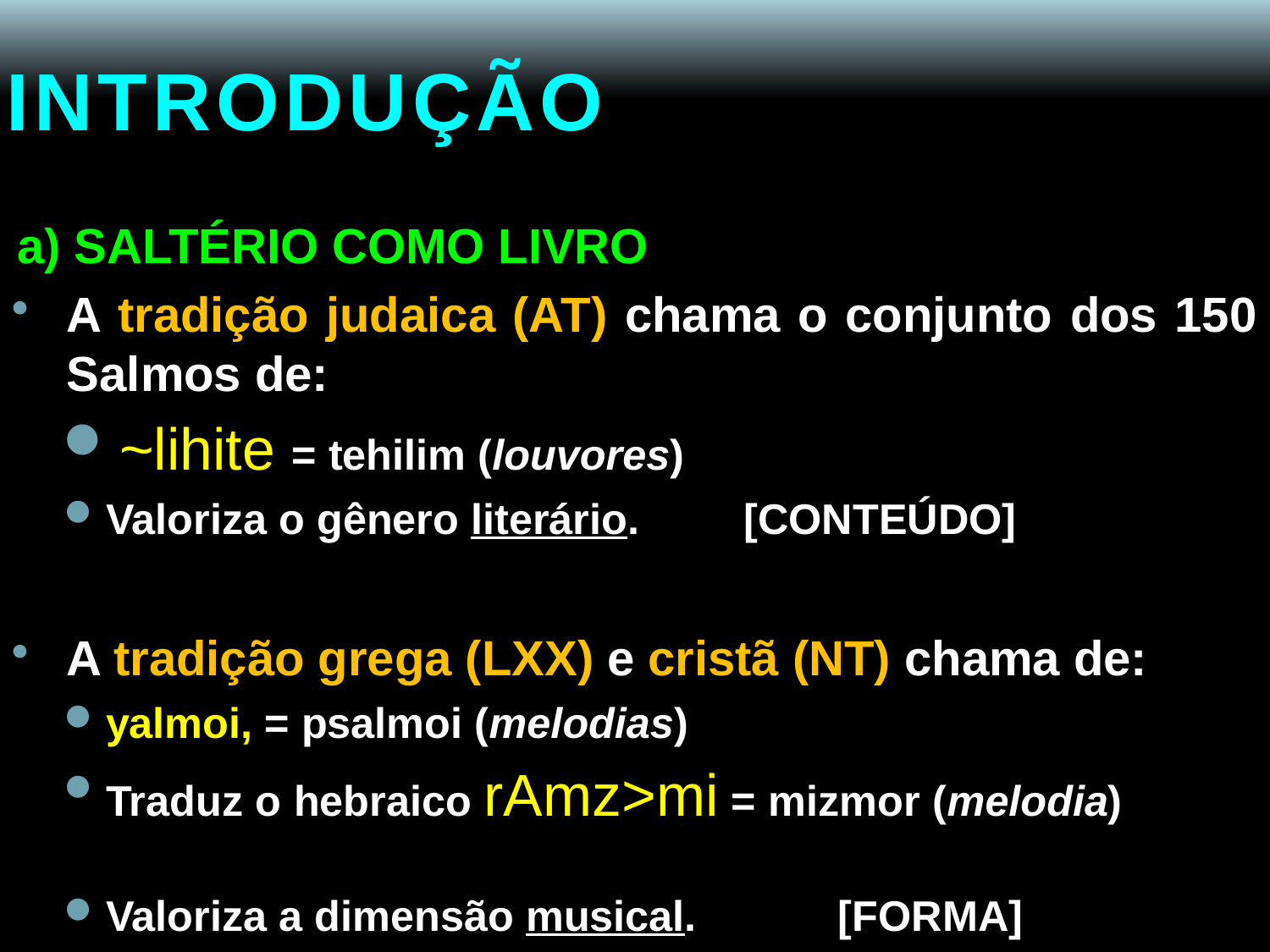

# INTRODUÇÃO
a) SALTÉRIO COMO LIVRO
A tradição judaica (AT) chama o conjunto dos 150 Salmos de:
~lihite = tehilim (louvores)
Valoriza o gênero literário.		    [CONTEÚDO]

A tradição grega (LXX) e cristã (NT) chama de:
yalmoi, = psalmoi (melodias)
Traduz o hebraico rAmz>mi = mizmor (melodia)
Valoriza a dimensão musical.			  [FORMA]